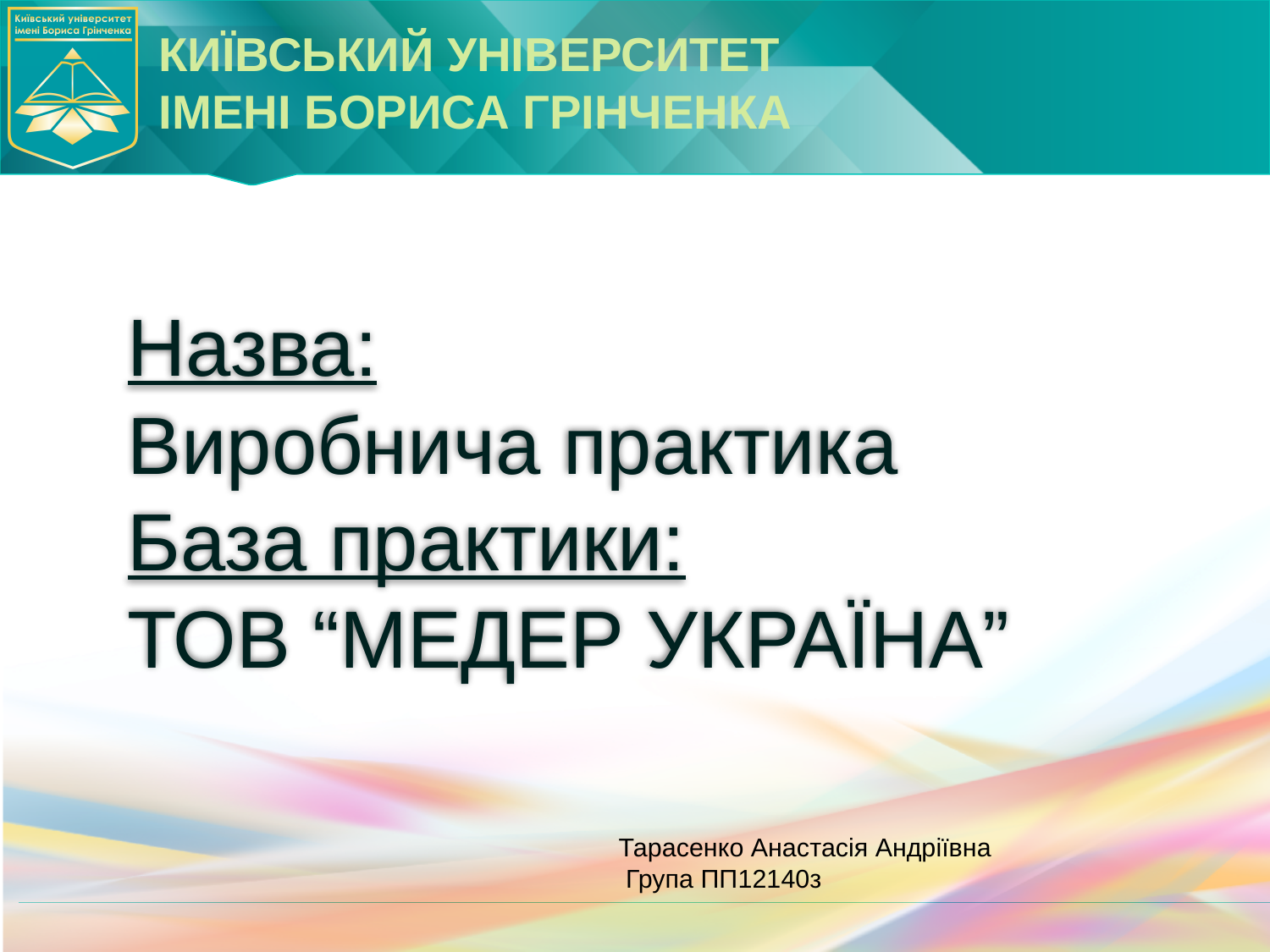

# Назва:
Виробнича практика
База практики:
ТОВ “МЕДЕР УКРАЇНА”
Тарасенко Анастасія Андріївна
 Група ПП12140з